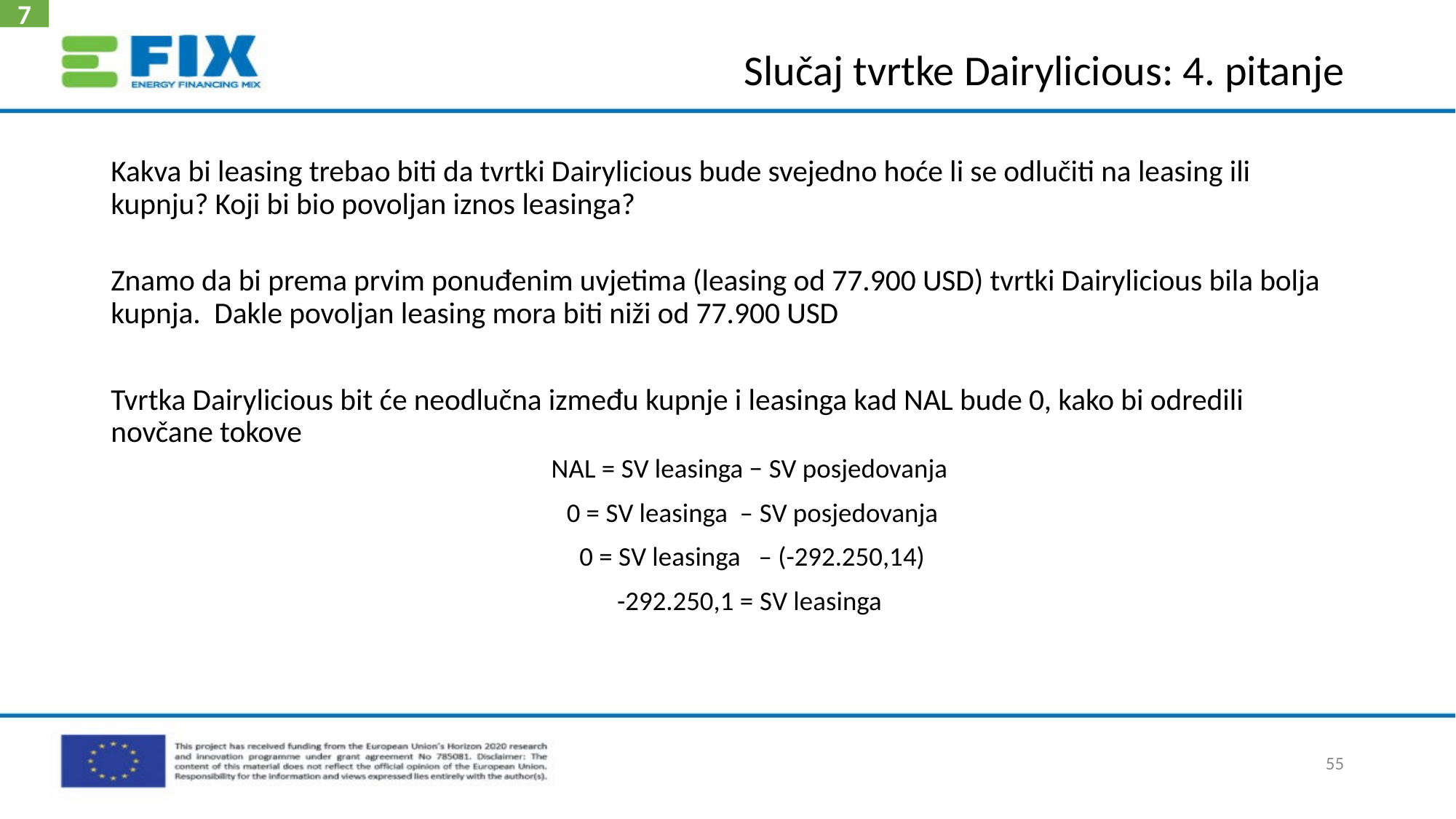

7
# Slučaj tvrtke Dairylicious: 4. pitanje
Kakva bi leasing trebao biti da tvrtki Dairylicious bude svejedno hoće li se odlučiti na leasing ili kupnju? Koji bi bio povoljan iznos leasinga?

Znamo da bi prema prvim ponuđenim uvjetima (leasing od 77.900 USD) tvrtki Dairylicious bila bolja kupnja.  Dakle povoljan leasing mora biti niži od 77.900 USD

Tvrtka Dairylicious bit će neodlučna između kupnje i leasinga kad NAL bude 0, kako bi odredili novčane tokove
NAL = SV leasinga − SV posjedovanja
0 = SV leasinga  – SV posjedovanja
0 = SV leasinga   – (-292.250,14)
-292.250,1 = SV leasinga

55